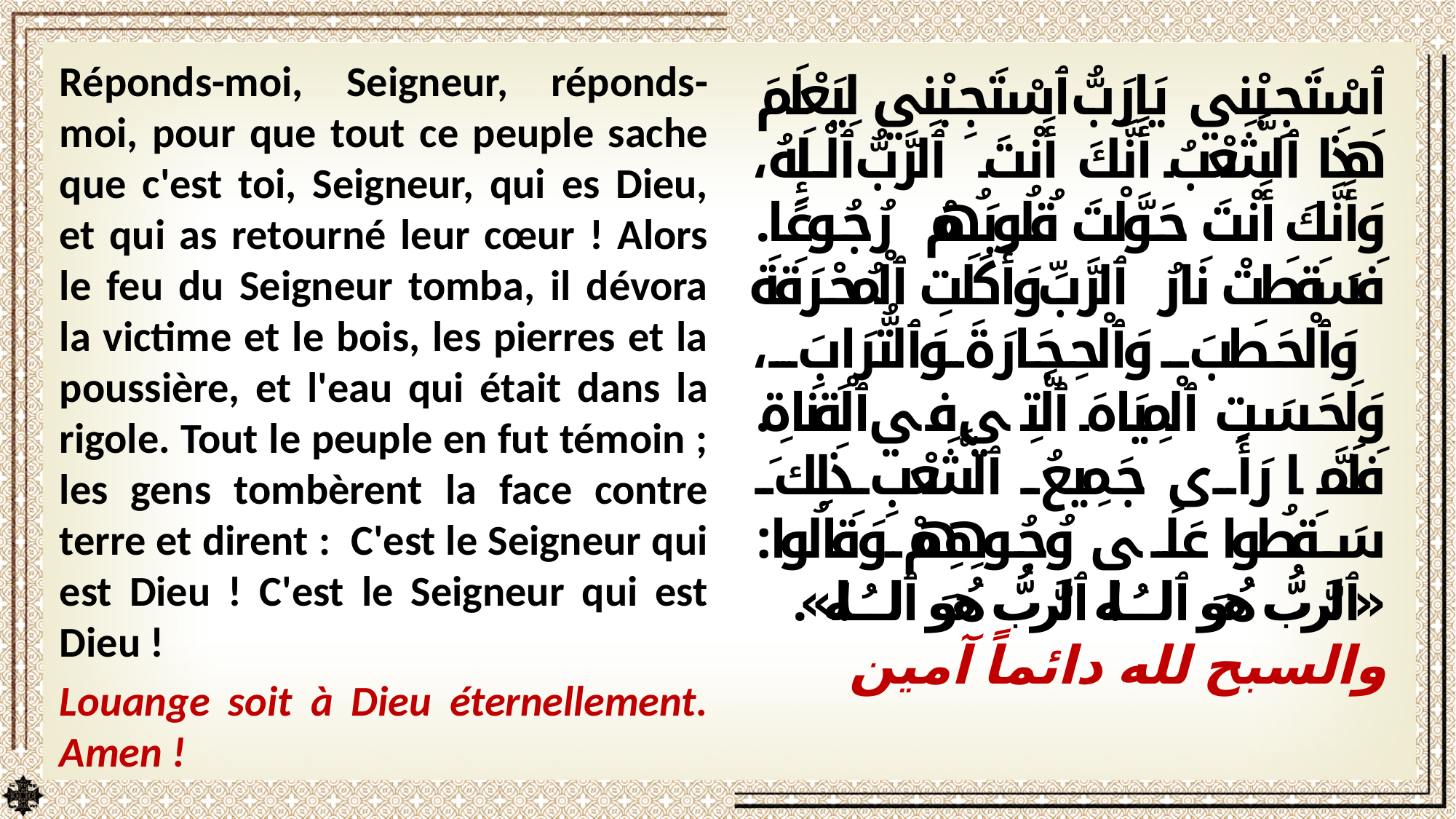

Réponds-moi, Seigneur, réponds-moi, pour que tout ce peuple sache que c'est toi, Seigneur, qui es Dieu, et qui as retourné leur cœur ! Alors le feu du Seigneur tomba, il dévora la victime et le bois, les pierres et la poussière, et l'eau qui était dans la rigole. Tout le peuple en fut témoin ; les gens tombèrent la face contre terre et dirent :  C'est le Seigneur qui est Dieu ! C'est le Seigneur qui est Dieu !
Louange soit à Dieu éternellement. Amen !
ٱسْتَجِبْنِي يَارَبُّ ٱسْتَجِبْنِي، لِيَعْلَمَ هَذَا ٱلشَّعْبُ أَنَّكَ أَنْتَ ٱلرَّبُّ ٱلْإِلَهُ، وَأَنَّكَ أَنْتَ حَوَّلْتَ قُلُوبَهُمْ رُجُوعًا». فَسَقَطَتْ نَارُ ٱلرَّبِّ وَأَكَلَتِ ٱلْمُحْرَقَةَ وَٱلْحَطَبَ وَٱلْحِجَارَةَ وَٱلتُّرَابَ، وَلَحَسَتِ ٱلْمِيَاهَ ٱلَّتِي فِي ٱلْقَنَاةِ. فَلَمَّا رَأَى جَمِيعُ ٱلشَّعْبِ ذَلِكَ سَقَطُوا عَلَى وُجُوهِهِمْ وَقَالُوا: «ٱلرَّبُّ هُوَ ٱللهُ! ٱلرَّبُّ هُوَ ٱللهُ!».
والسبح لله دائماً آمين